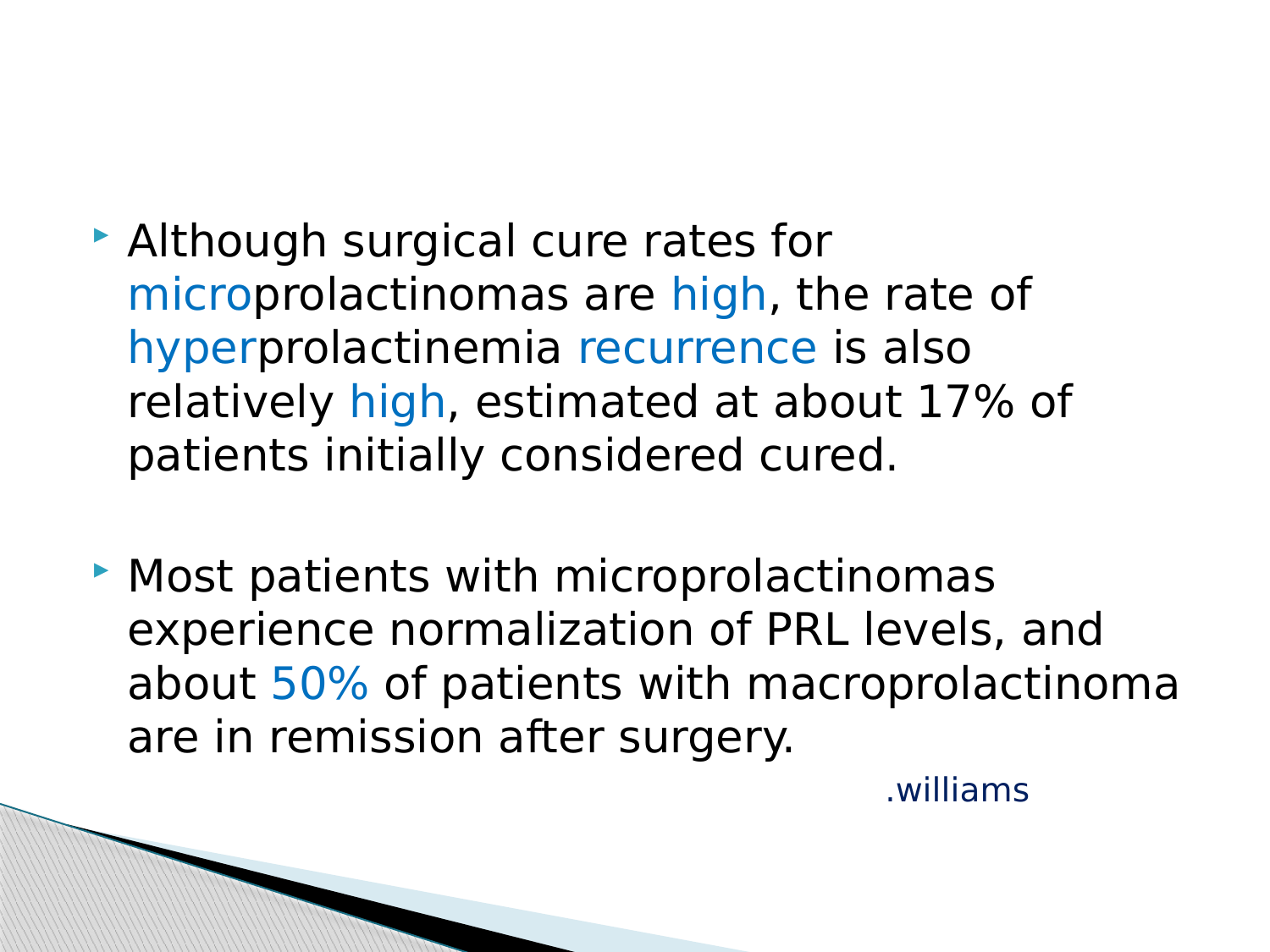

#
Although surgical cure rates for microprolactinomas are high, the rate of hyperprolactinemia recurrence is also relatively high, estimated at about 17% of patients initially considered cured.

Most patients with microprolactinomas experience normalization of PRL levels, and about 50% of patients with macroprolactinoma are in remission after surgery.
                                                                           .williams